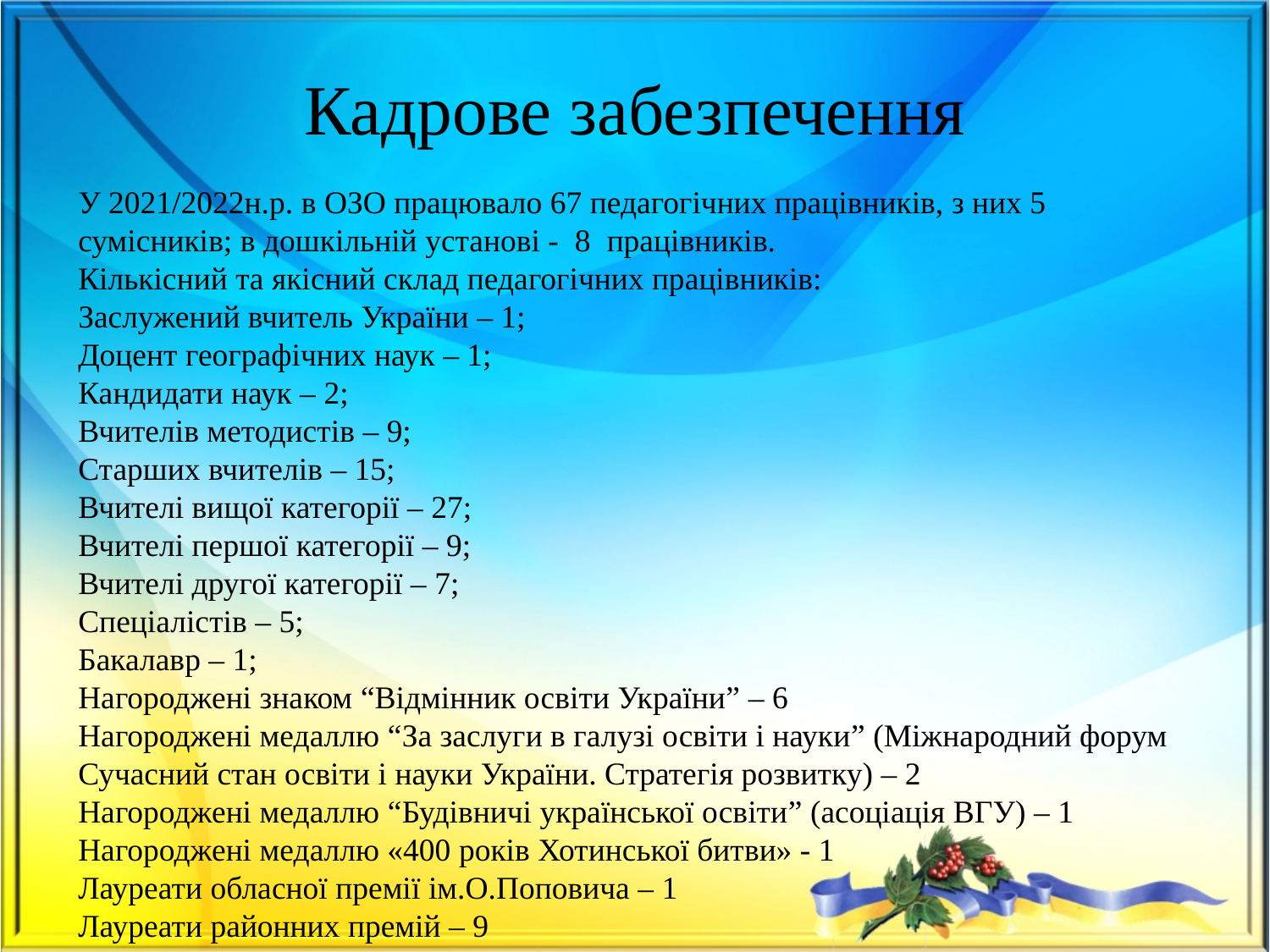

# Кадрове забезпечення
У 2021/2022н.р. в ОЗО працювало 67 педагогічних працівників, з них 5 сумісників; в дошкільній установі -  8  працівників.
Кількісний та якісний склад педагогічних працівників:
Заслужений вчитель України – 1;
Доцент географічних наук – 1;
Кандидати наук – 2;
Вчителів методистів – 9;
Старших вчителів – 15;
Вчителі вищої категорії – 27;
Вчителі першої категорії – 9;
Вчителі другої категорії – 7;
Спеціалістів – 5;
Бакалавр – 1;
Нагороджені знаком “Відмінник освіти України” – 6
Нагороджені медаллю “За заслуги в галузі освіти і науки” (Міжнародний форум
Сучасний стан освіти і науки України. Стратегія розвитку) – 2
Нагороджені медаллю “Будівничі української освіти” (асоціація ВГУ) – 1
Нагороджені медаллю «400 років Хотинської битви» - 1
Лауреати обласної премії ім.О.Поповича – 1
Лауреати районних премій – 9